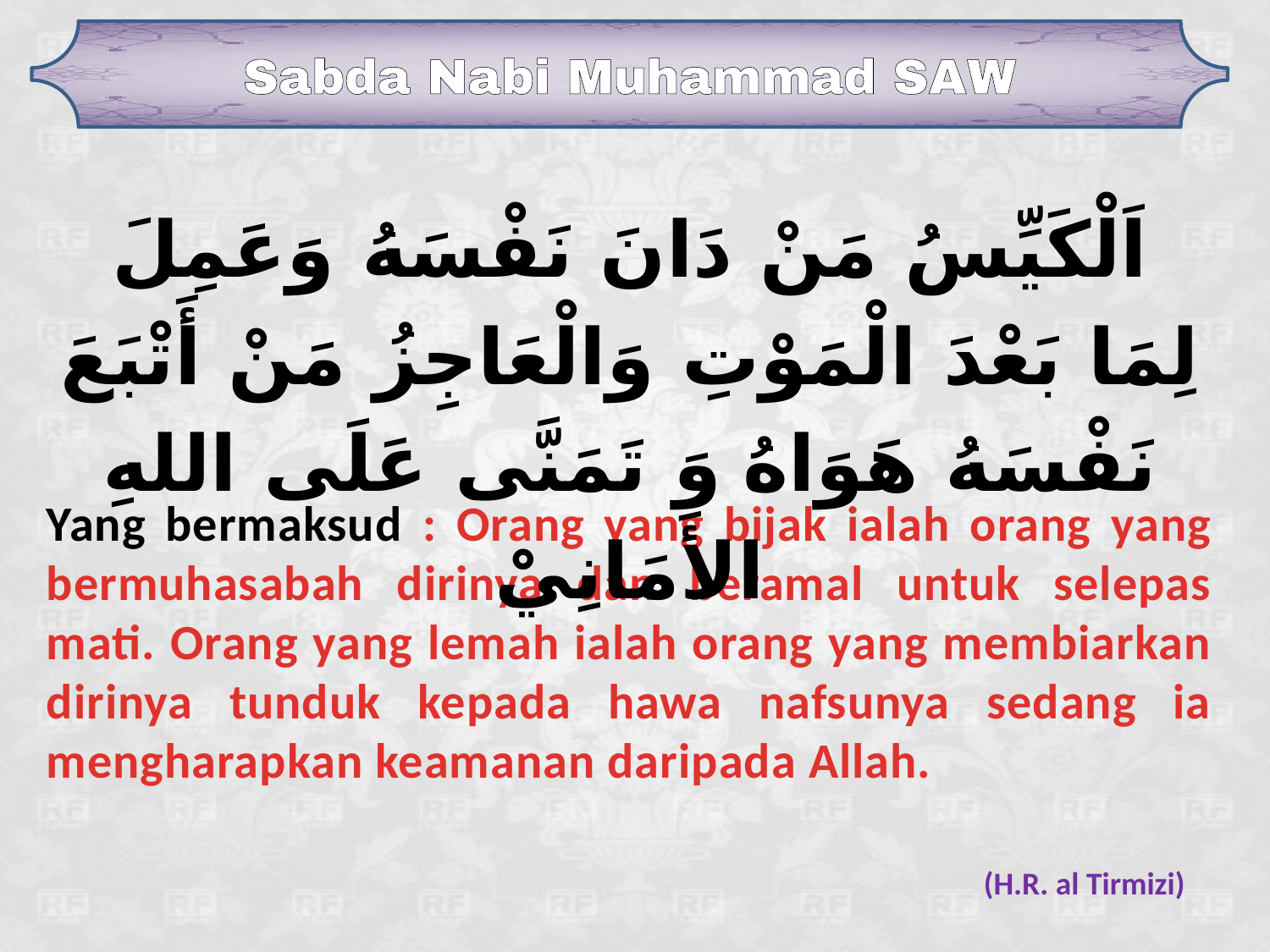

Sabda Nabi Muhammad SAW
اَلْكَيِّسُ مَنْ دَانَ نَفْسَهُ وَعَمِلَ لِمَا بَعْدَ الْمَوْتِ وَالْعَاجِزُ مَنْ أَتْبَعَ نَفْسَهُ هَوَاهُ وَ تَمَنَّى عَلَى اللهِ الأَمَانِيْ
Yang bermaksud : Orang yang bijak ialah orang yang bermuhasabah dirinya dan beramal untuk selepas mati. Orang yang lemah ialah orang yang membiarkan dirinya tunduk kepada hawa nafsunya sedang ia mengharapkan keamanan daripada Allah.
 (H.R. al Tirmizi)